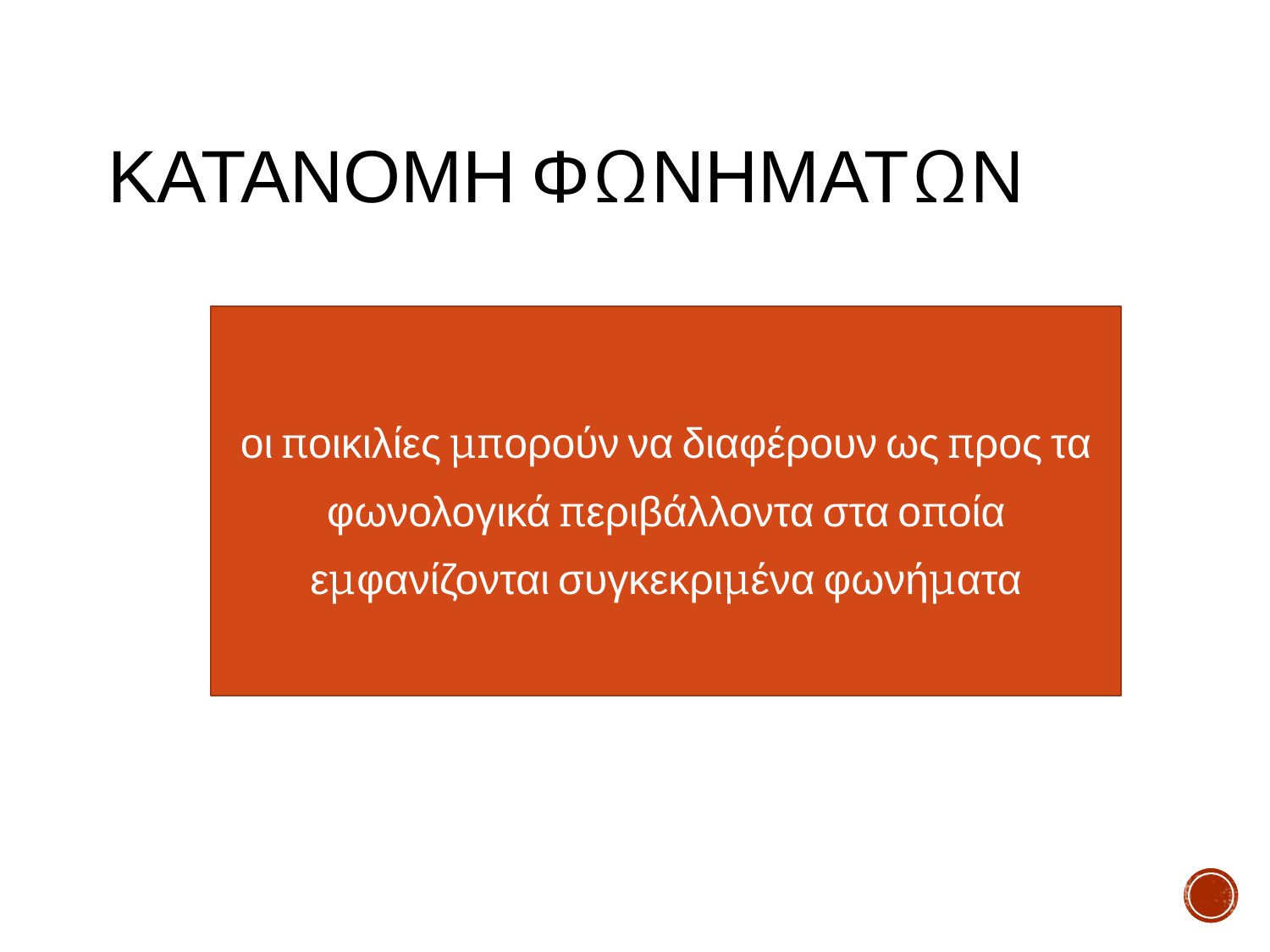

# Κατανομη φωνηματων

οι ποικιλίες μπορούν να διαφέρουν ως προς τα φωνολογικά περιβάλλοντα στα οποία εμφανίζονται συγκεκριμένα φωνήματα